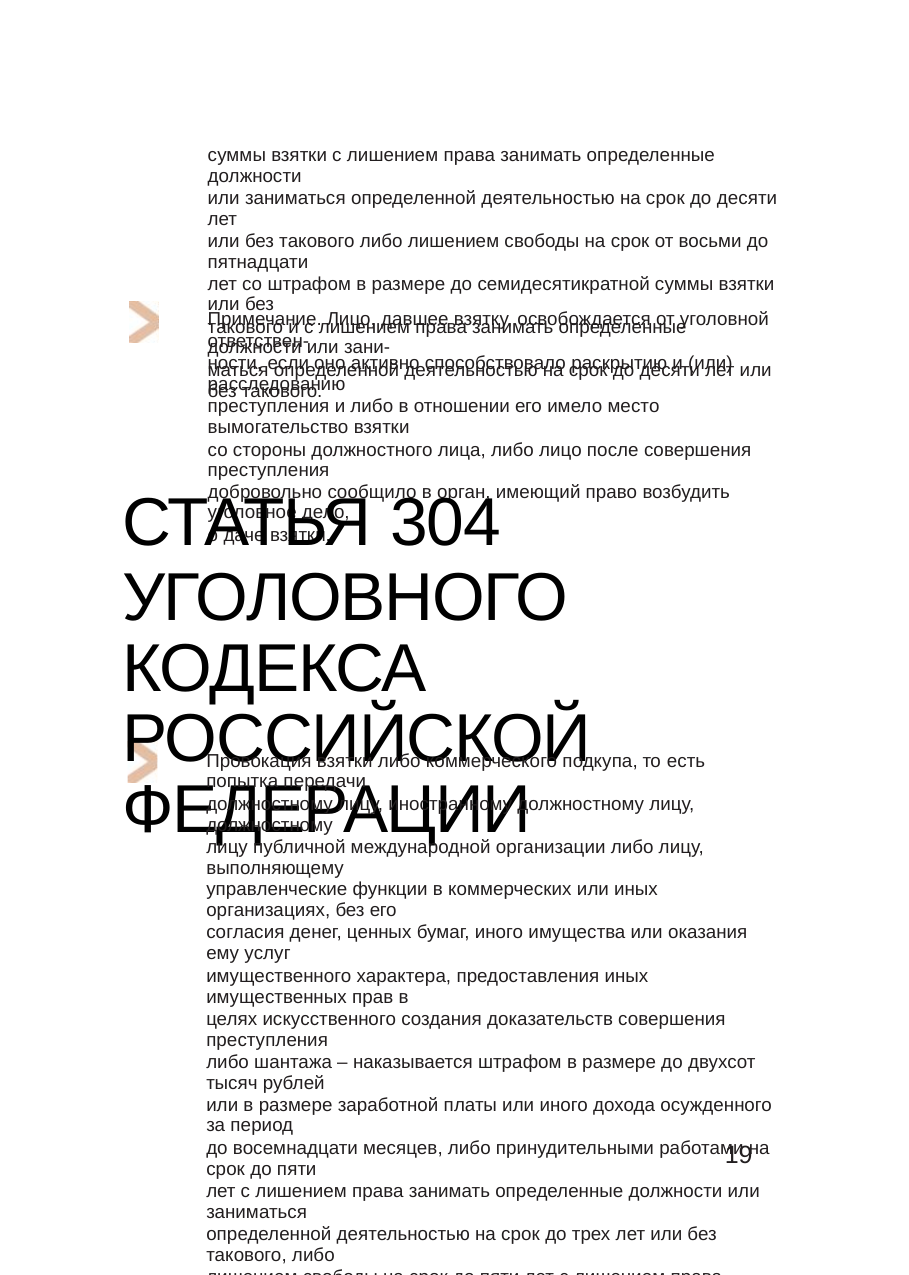

суммы взятки с лишением права занимать определенные должности
или заниматься определенной деятельностью на срок до десяти лет
или без такового либо лишением свободы на срок от восьми до пятнадцати
лет со штрафом в размере до семидесятикратной суммы взятки или без
такового и с лишением права занимать определенные должности или зани-
маться определенной деятельностью на срок до десяти лет или без такового.

Примечание. Лицо, давшее взятку, освобождается от уголовной ответствен-
ности, если оно активно способствовало раскрытию и (или) расследованию
преступления и либо в отношении его имело место вымогательство взятки
со стороны должностного лица, либо лицо после совершения преступления
добровольно сообщило в орган, имеющий право возбудить уголовное дело,
о даче взятки.
СТАТЬЯ 304 УГОЛОВНОГО
КОДЕКСА РОССИЙСКОЙ
ФЕДЕРАЦИИ

Провокация взятки либо коммерческого подкупа, то есть попытка передачи
должностному лицу, иностранному должностному лицу, должностному
лицу публичной международной организации либо лицу, выполняющему
управленческие функции в коммерческих или иных организациях, без его
согласия денег, ценных бумаг, иного имущества или оказания ему услуг
имущественного характера, предоставления иных имущественных прав в
целях искусственного создания доказательств совершения преступления
либо шантажа – наказывается штрафом в размере до двухсот тысяч рублей
или в размере заработной платы или иного дохода осужденного за период
до восемнадцати месяцев, либо принудительными работами на срок до пяти
лет с лишением права занимать определенные должности или заниматься
определенной деятельностью на срок до трех лет или без такового, либо
лишением свободы на срок до пяти лет с лишением права занимать опреде-
ленные должности или заниматься определенной деятельностью на срок
до трех лет или без такового.
19